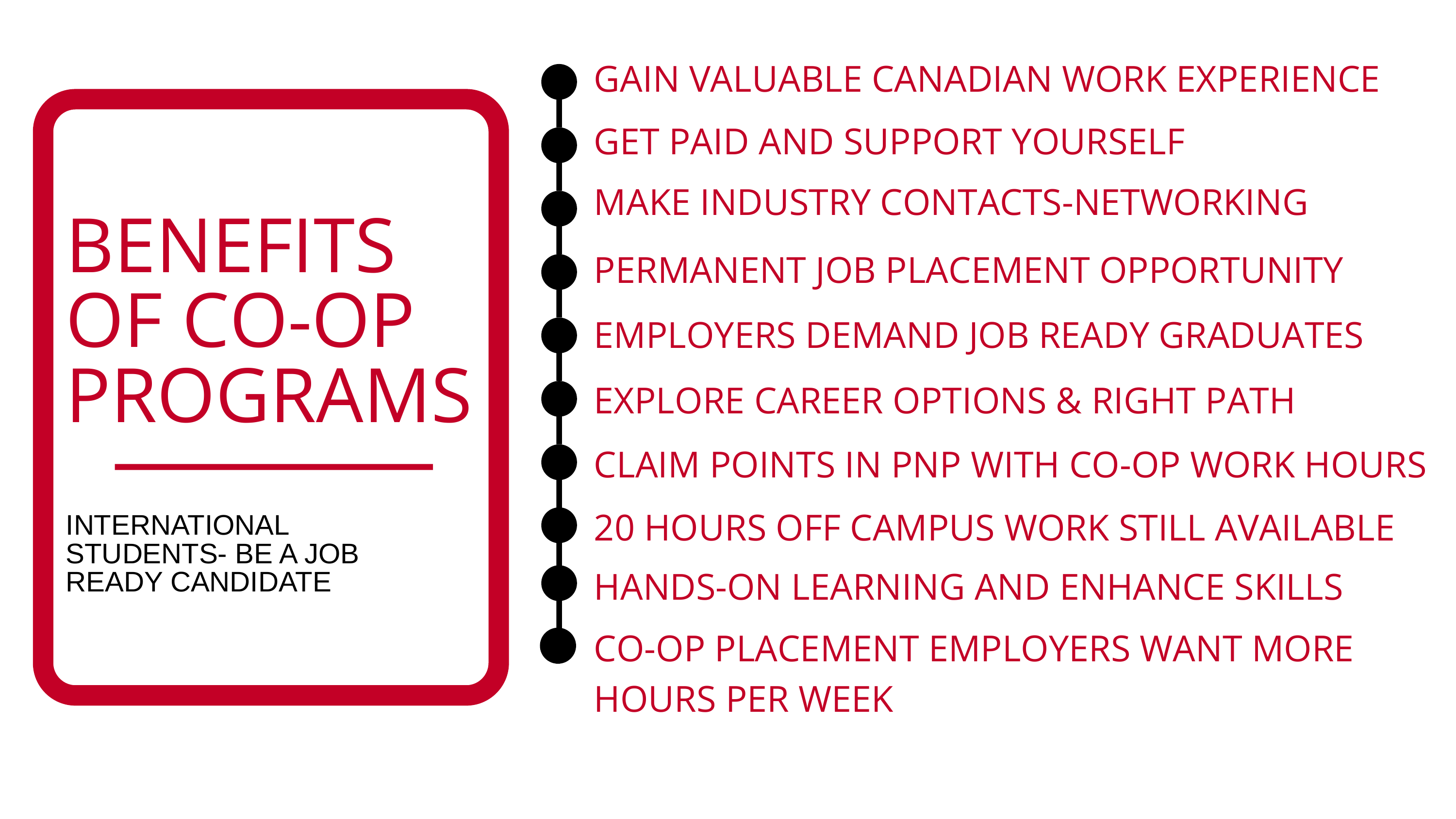

GAIN VALUABLE CANADIAN WORK EXPERIENCE

GET PAID AND SUPPORT YOURSELF

MAKE INDUSTRY CONTACTS-NETWORKING

BENEFITS OF CO-OP PROGRAMS
PERMANENT JOB PLACEMENT OPPORTUNITY

EMPLOYERS DEMAND JOB READY GRADUATES

EXPLORE CAREER OPTIONS & RIGHT PATH

CLAIM POINTS IN PNP WITH CO-OP WORK HOURS

20 HOURS OFF CAMPUS WORK STILL AVAILABLE

INTERNATIONAL STUDENTS- BE A JOB READY CANDIDATE

HANDS-ON LEARNING AND ENHANCE SKILLS

CO-OP PLACEMENT EMPLOYERS WANT MORE HOURS PER WEEK